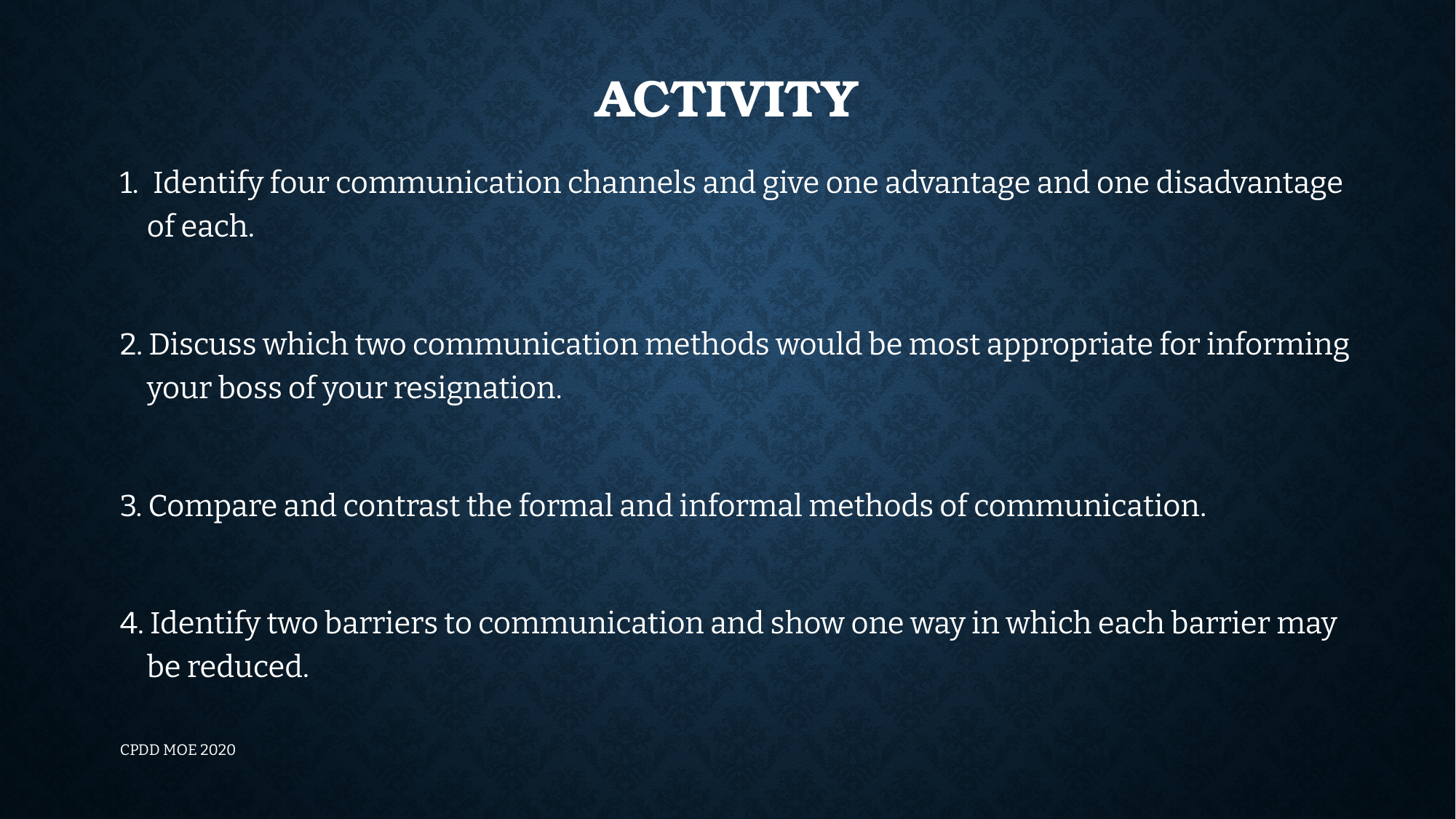

# Activity
 Identify four communication channels and give one advantage and one disadvantage of each.

2. Discuss which two communication methods would be most appropriate for informing your boss of your resignation.

3. Compare and contrast the formal and informal methods of communication.

4. Identify two barriers to communication and show one way in which each barrier may be reduced.

CPDD MOE 2020